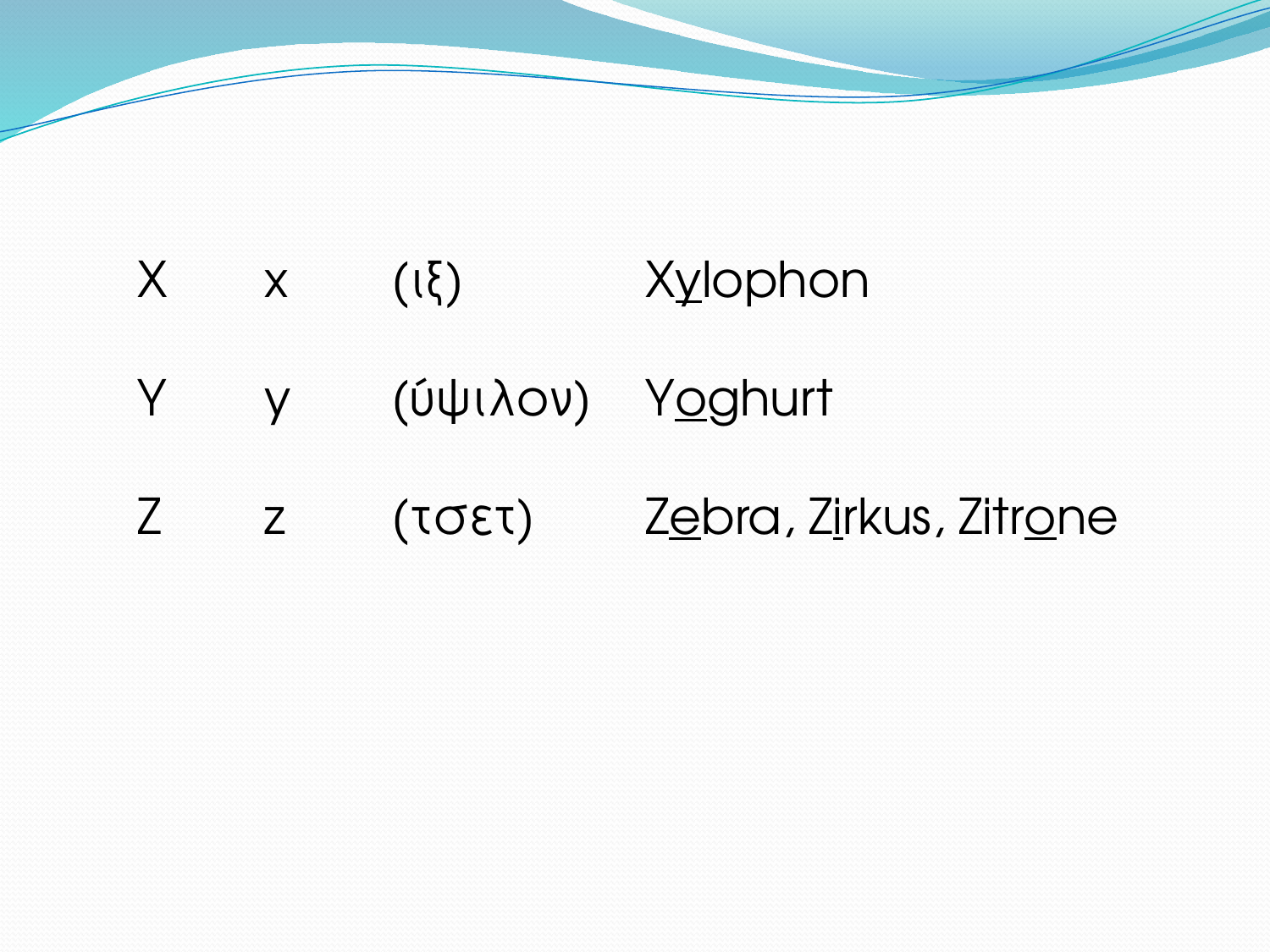

X	x	(ιξ)		Xylophon
Y	y	(ύψιλον)	Yoghurt
Z	z	(τσετ)	Zebra, Zirkus, Zitrone